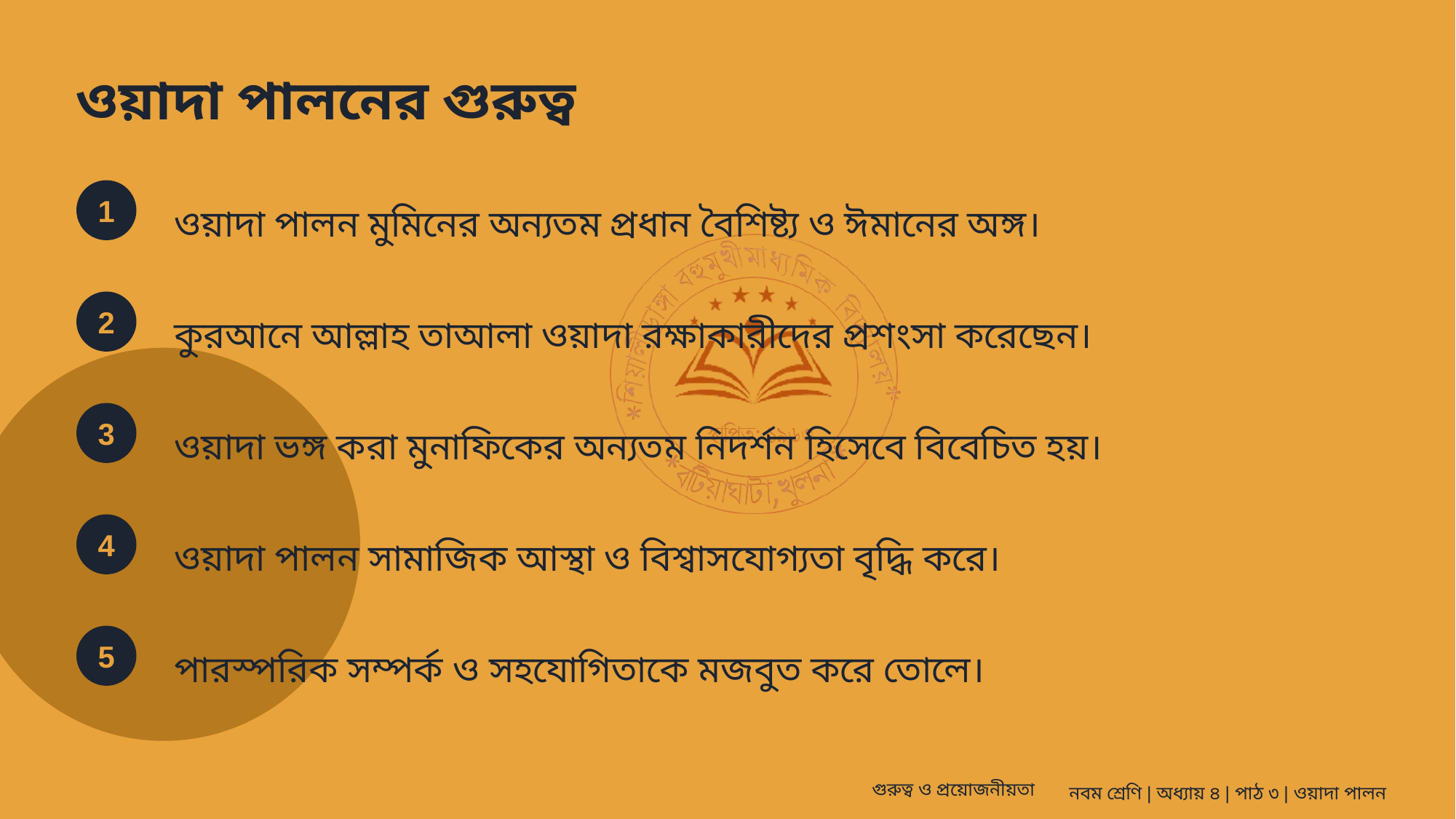

ওয়াদা পালনের গুরুত্ব
ওয়াদা পালন মুমিনের অন্যতম প্রধান বৈশিষ্ট্য ও ঈমানের অঙ্গ।

1
কুরআনে আল্লাহ তাআলা ওয়াদা রক্ষাকারীদের প্রশংসা করেছেন।

2

ওয়াদা ভঙ্গ করা মুনাফিকের অন্যতম নিদর্শন হিসেবে বিবেচিত হয়।

3
ওয়াদা পালন সামাজিক আস্থা ও বিশ্বাসযোগ্যতা বৃদ্ধি করে।

4
পারস্পরিক সম্পর্ক ও সহযোগিতাকে মজবুত করে তোলে।

5
গুরুত্ব ও প্রয়োজনীয়তা
নবম শ্রেণি | অধ্যায় ৪ | পাঠ ৩ | ওয়াদা পালন